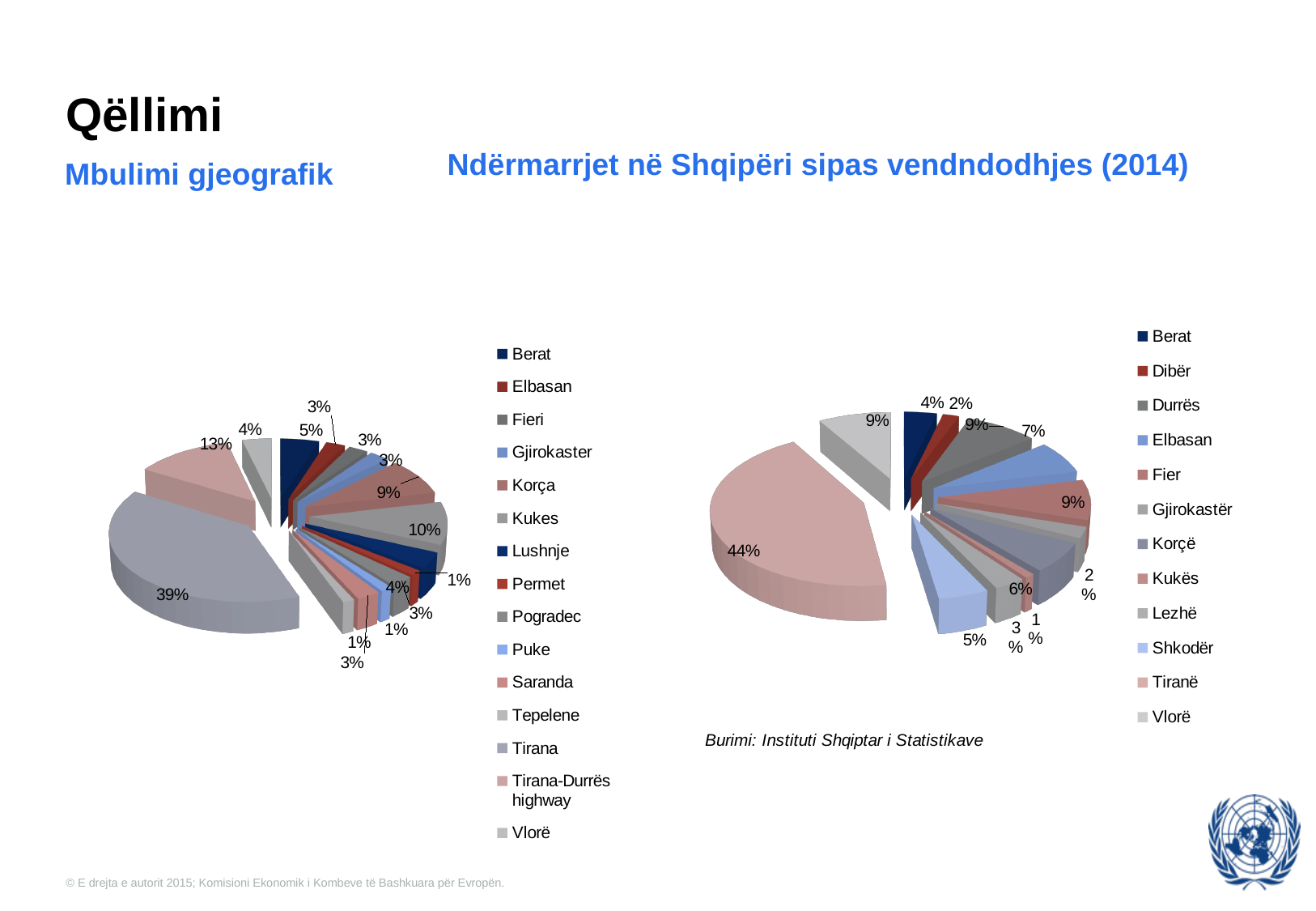

# Qëllimi
Ndërmarrjet në Shqipëri sipas vendndodhjes (2014)
Mbulimi gjeografik

[unsupported chart]

[unsupported chart]